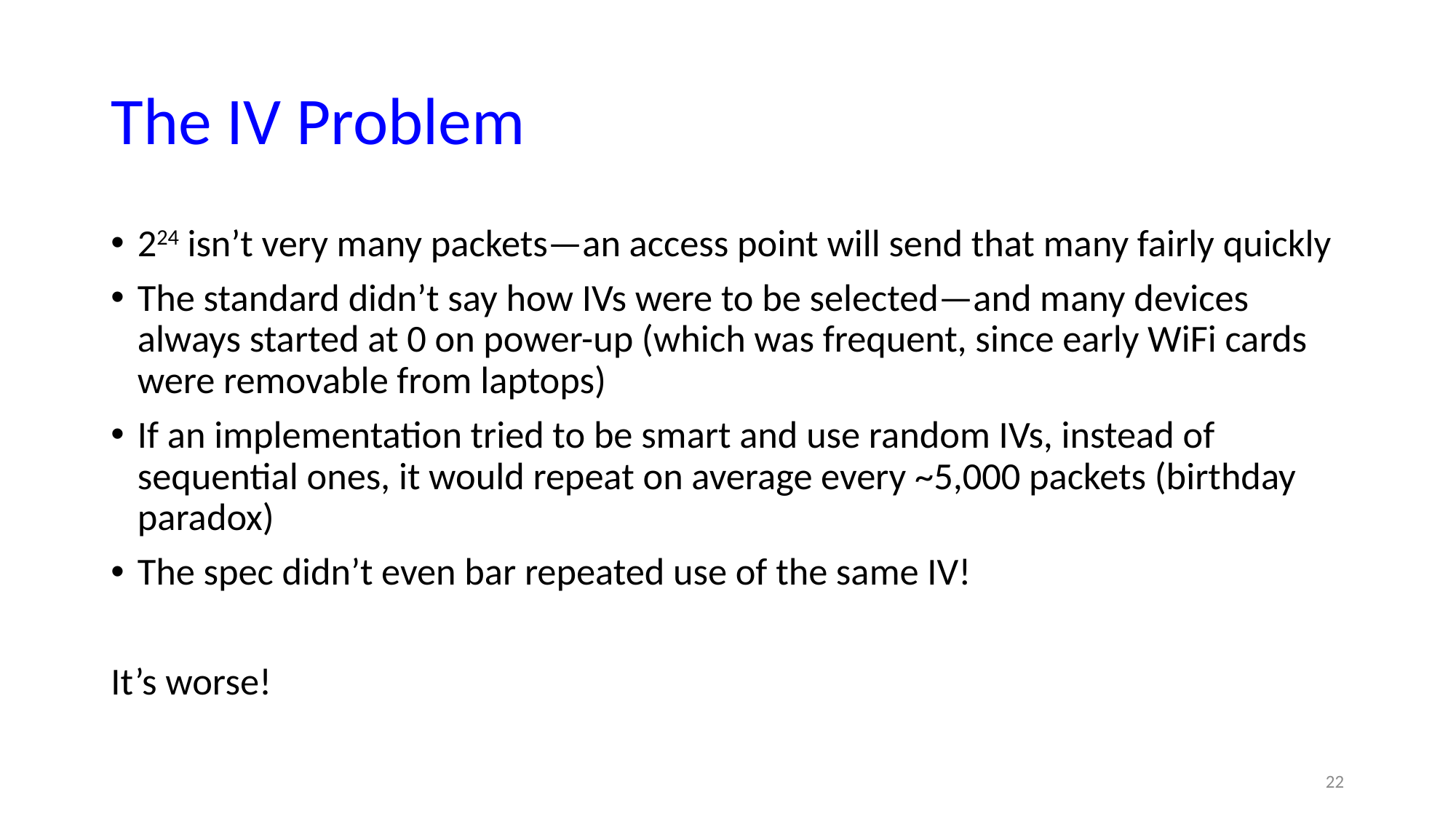

# The IV Problem
224 isn’t very many packets—an access point will send that many fairly quickly
The standard didn’t say how IVs were to be selected—and many devices always started at 0 on power-up (which was frequent, since early WiFi cards were removable from laptops)
If an implementation tried to be smart and use random IVs, instead of sequential ones, it would repeat on average every ~5,000 packets (birthday paradox)
The spec didn’t even bar repeated use of the same IV!

It’s worse!

22